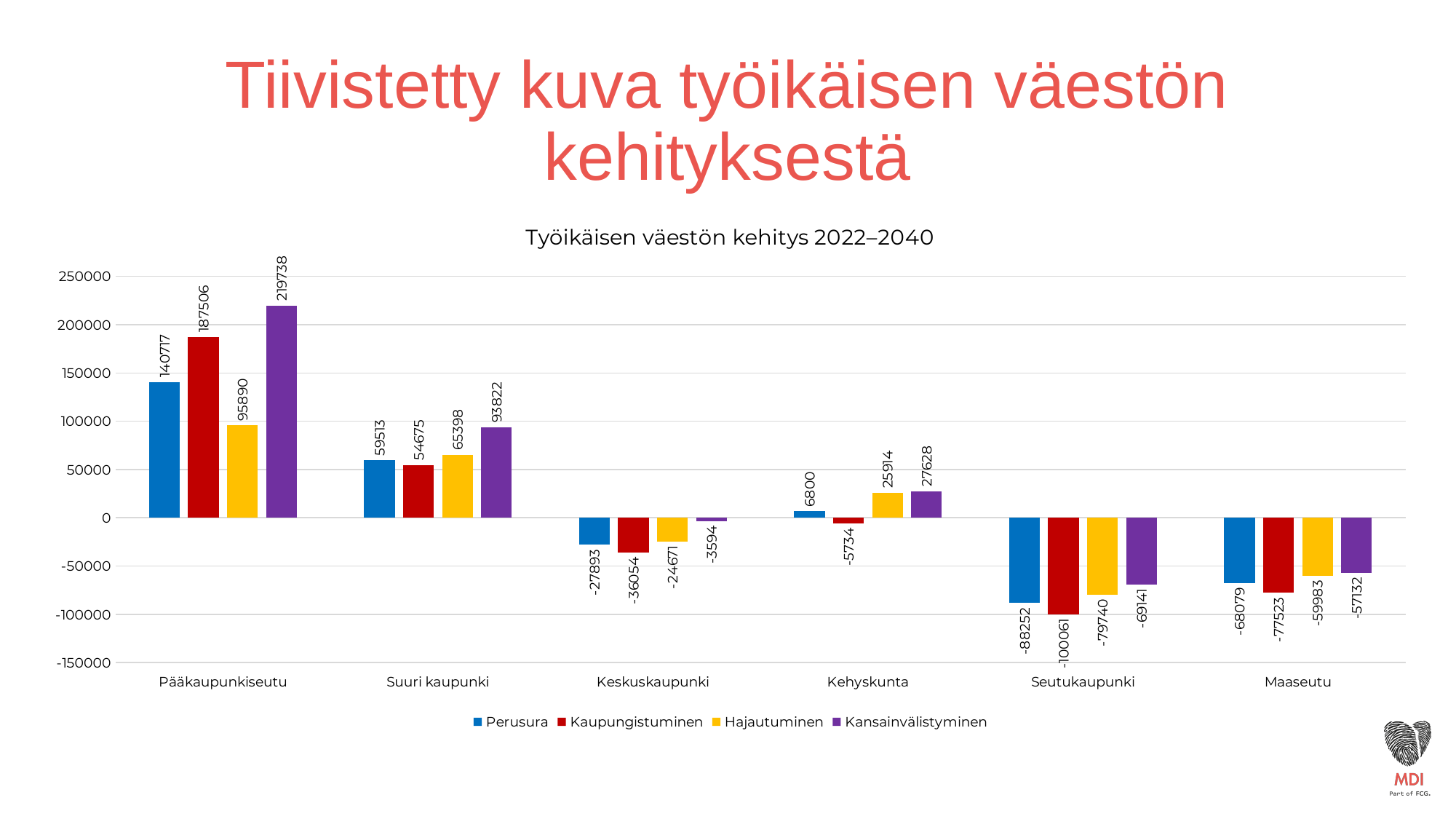

# Tiivistetty kuva työikäisen väestön kehityksestä

### Chart: Työikäisen väestön kehitys 2022–2040

| Category | Perusura | Kaupungistuminen | Hajautuminen | Kansainvälistyminen |
|---|---|---|---|---|
| Pääkaupunkiseutu | 140716.93278211018 | 187505.9824137796 | 95890.21470413008 | 219737.81675432727 |
| Suuri kaupunki | 59513.24876885256 | 54674.56826751551 | 65397.843218581285 | 93822.00367093948 |
| Keskuskaupunki | -27892.746325969812 | -36054.135853719374 | -24670.65353426087 | -3593.6739449555753 |
| Kehyskunta | 6799.9466315630125 | -5733.568154496956 | 25914.39904263185 | 27628.022330465843 |
| Seutukaupunki | -88251.90552114556 | -100060.8355747892 | -79739.88974449638 | -69140.52821605193 |
| Maaseutu | -68079.22094703937 | -77522.6373411523 | -59982.72739708162 | -57131.636657258845 |